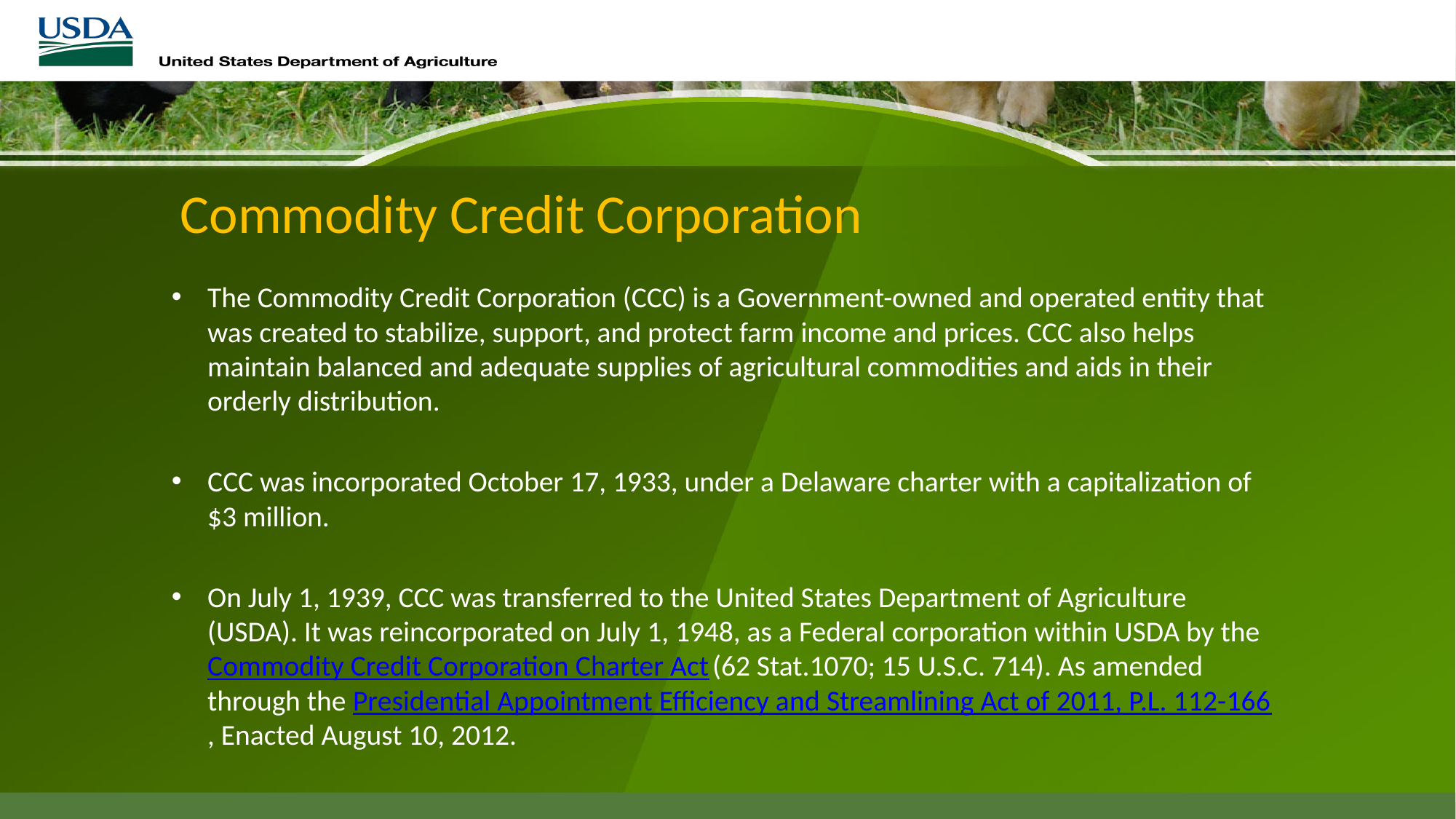

# Commodity Credit Corporation
The Commodity Credit Corporation (CCC) is a Government-owned and operated entity that was created to stabilize, support, and protect farm income and prices. CCC also helps maintain balanced and adequate supplies of agricultural commodities and aids in their orderly distribution.

CCC was incorporated October 17, 1933, under a Delaware charter with a capitalization of $3 million.

On July 1, 1939, CCC was transferred to the United States Department of Agriculture (USDA). It was reincorporated on July 1, 1948, as a Federal corporation within USDA by the Commodity Credit Corporation Charter Act (62 Stat.1070; 15 U.S.C. 714). As amended through the Presidential Appointment Efficiency and Streamlining Act of 2011, P.L. 112-166, Enacted August 10, 2012.